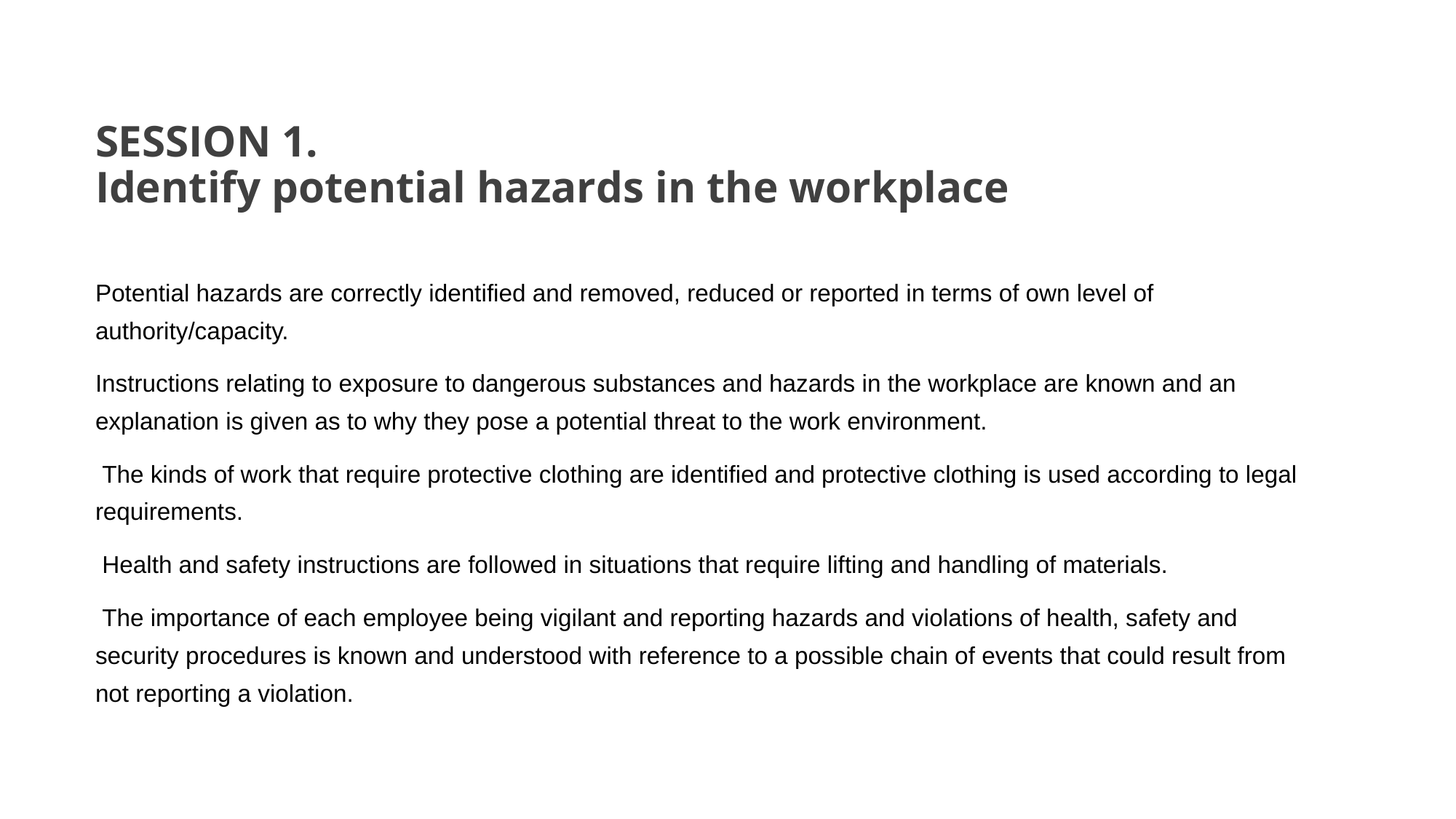

# SESSION 1. Identify potential hazards in the workplace
Potential hazards are correctly identified and removed, reduced or reported in terms of own level of authority/capacity.
Instructions relating to exposure to dangerous substances and hazards in the workplace are known and an explanation is given as to why they pose a potential threat to the work environment.
 The kinds of work that require protective clothing are identified and protective clothing is used according to legal requirements.
 Health and safety instructions are followed in situations that require lifting and handling of materials.
 The importance of each employee being vigilant and reporting hazards and violations of health, safety and security procedures is known and understood with reference to a possible chain of events that could result from not reporting a violation.